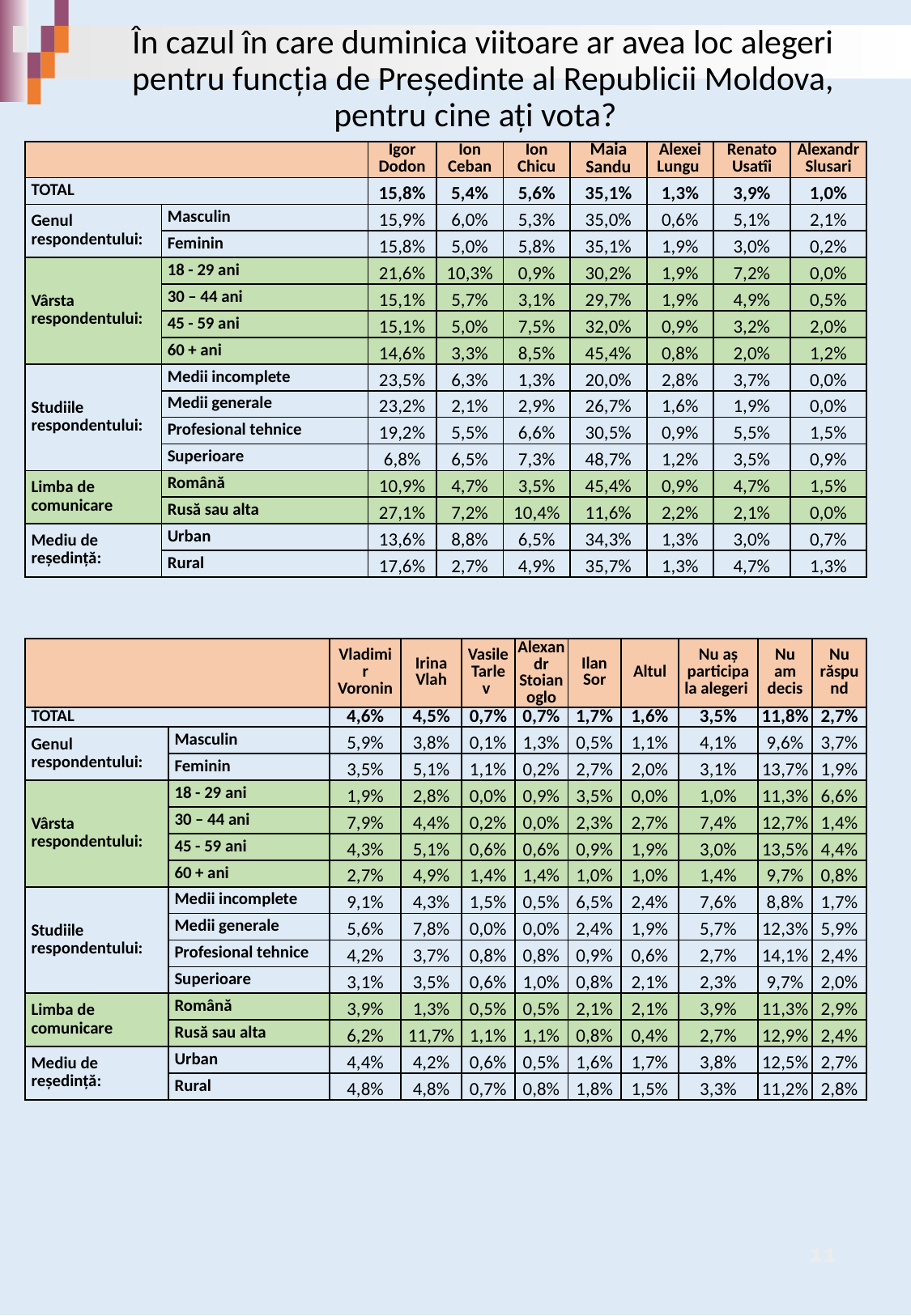

# În cazul în care duminica viitoare ar avea loc alegeri pentru funcția de Președinte al Republicii Moldova, pentru cine ați vota?
|  |  | Igor Dodon | Ion Ceban | Ion Chicu | Maia Sandu | Alexei Lungu | Renato Usatîi | Alexandr Slusari |
| --- | --- | --- | --- | --- | --- | --- | --- | --- |
| TOTAL |  | 15,8% | 5,4% | 5,6% | 35,1% | 1,3% | 3,9% | 1,0% |
| Genul respondentului: | Masculin | 15,9% | 6,0% | 5,3% | 35,0% | 0,6% | 5,1% | 2,1% |
|  | Feminin | 15,8% | 5,0% | 5,8% | 35,1% | 1,9% | 3,0% | 0,2% |
| Vârsta respondentului: | 18 - 29 ani | 21,6% | 10,3% | 0,9% | 30,2% | 1,9% | 7,2% | 0,0% |
|  | 30 – 44 ani | 15,1% | 5,7% | 3,1% | 29,7% | 1,9% | 4,9% | 0,5% |
|  | 45 - 59 ani | 15,1% | 5,0% | 7,5% | 32,0% | 0,9% | 3,2% | 2,0% |
|  | 60 + ani | 14,6% | 3,3% | 8,5% | 45,4% | 0,8% | 2,0% | 1,2% |
| Studiile respondentului: | Medii incomplete | 23,5% | 6,3% | 1,3% | 20,0% | 2,8% | 3,7% | 0,0% |
|  | Medii generale | 23,2% | 2,1% | 2,9% | 26,7% | 1,6% | 1,9% | 0,0% |
|  | Profesional tehnice | 19,2% | 5,5% | 6,6% | 30,5% | 0,9% | 5,5% | 1,5% |
|  | Superioare | 6,8% | 6,5% | 7,3% | 48,7% | 1,2% | 3,5% | 0,9% |
| Limba de comunicare | Română | 10,9% | 4,7% | 3,5% | 45,4% | 0,9% | 4,7% | 1,5% |
|  | Rusă sau alta | 27,1% | 7,2% | 10,4% | 11,6% | 2,2% | 2,1% | 0,0% |
| Mediu de reședință: | Urban | 13,6% | 8,8% | 6,5% | 34,3% | 1,3% | 3,0% | 0,7% |
|  | Rural | 17,6% | 2,7% | 4,9% | 35,7% | 1,3% | 4,7% | 1,3% |
|  |  | Vladimir Voronin | Irina Vlah | Vasile Tarlev | Alexandr Stoianoglo | Ilan Sor | Altul | Nu aș participa la alegeri | Nu am decis | Nu răspund |
| --- | --- | --- | --- | --- | --- | --- | --- | --- | --- | --- |
| TOTAL |  | 4,6% | 4,5% | 0,7% | 0,7% | 1,7% | 1,6% | 3,5% | 11,8% | 2,7% |
| Genul respondentului: | Masculin | 5,9% | 3,8% | 0,1% | 1,3% | 0,5% | 1,1% | 4,1% | 9,6% | 3,7% |
|  | Feminin | 3,5% | 5,1% | 1,1% | 0,2% | 2,7% | 2,0% | 3,1% | 13,7% | 1,9% |
| Vârsta respondentului: | 18 - 29 ani | 1,9% | 2,8% | 0,0% | 0,9% | 3,5% | 0,0% | 1,0% | 11,3% | 6,6% |
|  | 30 – 44 ani | 7,9% | 4,4% | 0,2% | 0,0% | 2,3% | 2,7% | 7,4% | 12,7% | 1,4% |
|  | 45 - 59 ani | 4,3% | 5,1% | 0,6% | 0,6% | 0,9% | 1,9% | 3,0% | 13,5% | 4,4% |
|  | 60 + ani | 2,7% | 4,9% | 1,4% | 1,4% | 1,0% | 1,0% | 1,4% | 9,7% | 0,8% |
| Studiile respondentului: | Medii incomplete | 9,1% | 4,3% | 1,5% | 0,5% | 6,5% | 2,4% | 7,6% | 8,8% | 1,7% |
|  | Medii generale | 5,6% | 7,8% | 0,0% | 0,0% | 2,4% | 1,9% | 5,7% | 12,3% | 5,9% |
|  | Profesional tehnice | 4,2% | 3,7% | 0,8% | 0,8% | 0,9% | 0,6% | 2,7% | 14,1% | 2,4% |
|  | Superioare | 3,1% | 3,5% | 0,6% | 1,0% | 0,8% | 2,1% | 2,3% | 9,7% | 2,0% |
| Limba de comunicare | Română | 3,9% | 1,3% | 0,5% | 0,5% | 2,1% | 2,1% | 3,9% | 11,3% | 2,9% |
|  | Rusă sau alta | 6,2% | 11,7% | 1,1% | 1,1% | 0,8% | 0,4% | 2,7% | 12,9% | 2,4% |
| Mediu de reședință: | Urban | 4,4% | 4,2% | 0,6% | 0,5% | 1,6% | 1,7% | 3,8% | 12,5% | 2,7% |
|  | Rural | 4,8% | 4,8% | 0,7% | 0,8% | 1,8% | 1,5% | 3,3% | 11,2% | 2,8% |
11